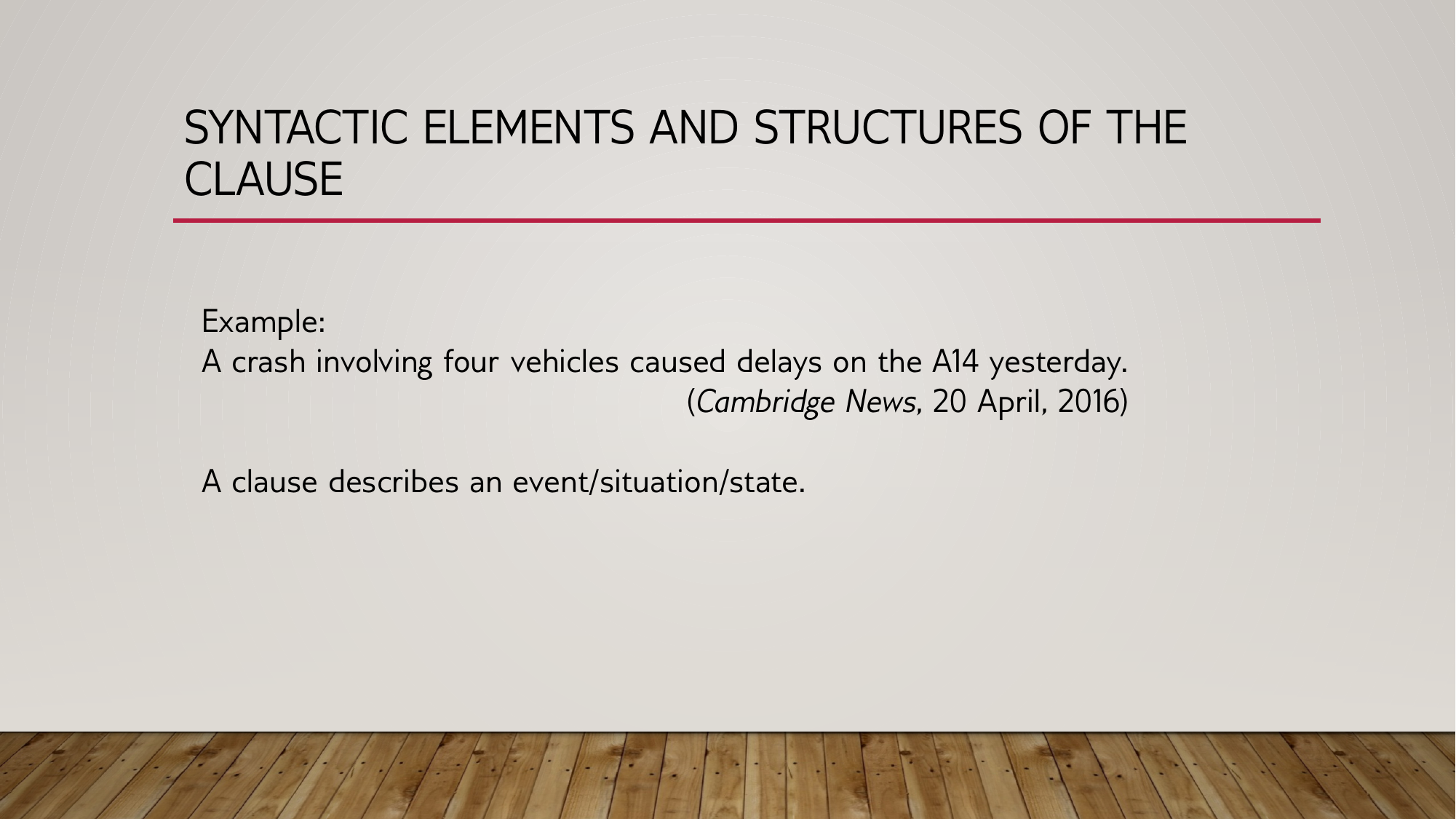

# SYNTACTIC ELEMENTS AND STRUCTURES OF THE CLAUSE
Example:
A crash involving four vehicles caused delays on the A14 yesterday.
(Cambridge News, 20 April, 2016)

A clause describes an event/situation/state.